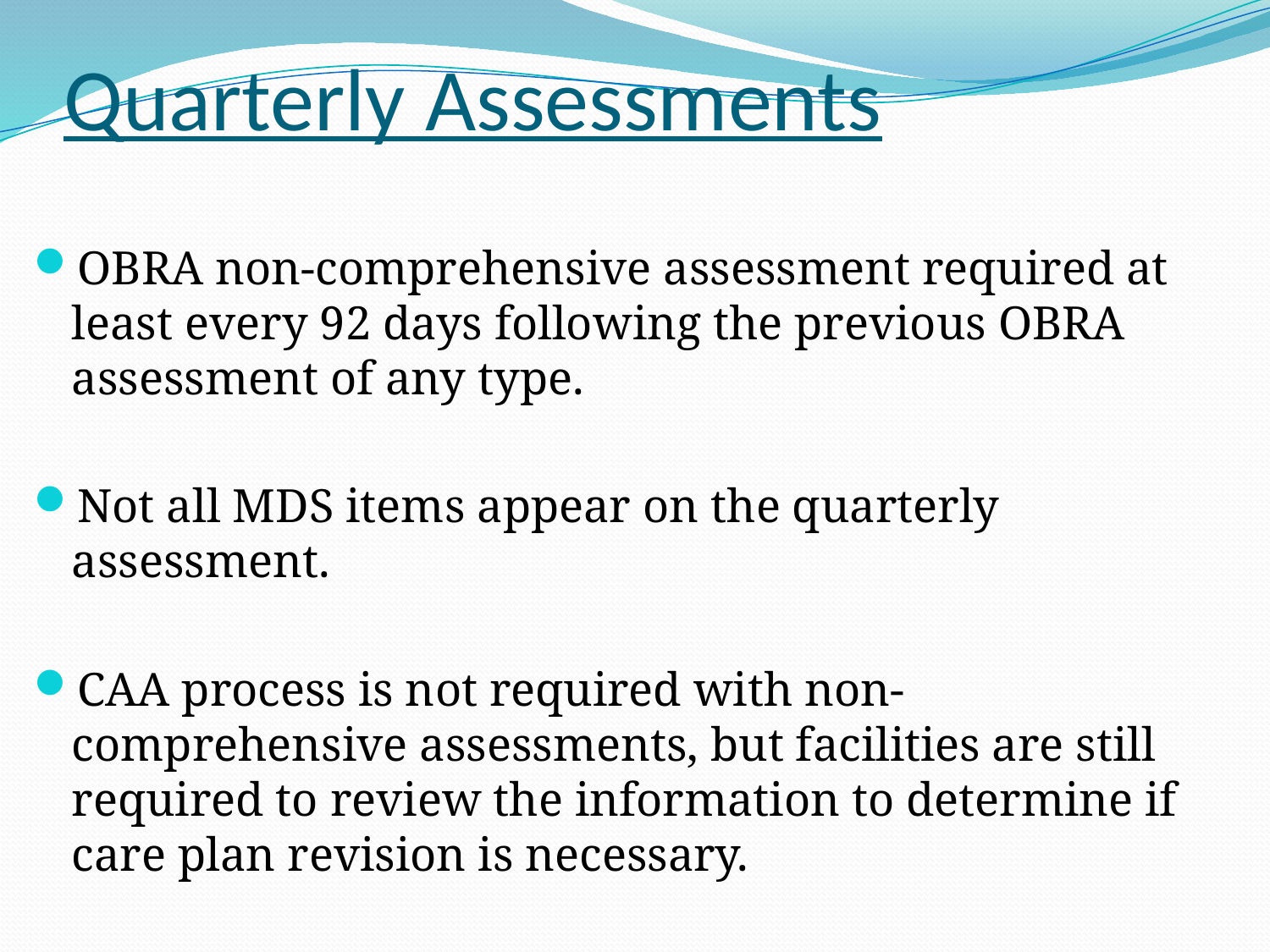

# Quarterly Assessments
OBRA non-comprehensive assessment required at least every 92 days following the previous OBRA assessment of any type.

Not all MDS items appear on the quarterly assessment.

CAA process is not required with non-comprehensive assessments, but facilities are still required to review the information to determine if care plan revision is necessary.

May be combined with M/C required PPS assessments.